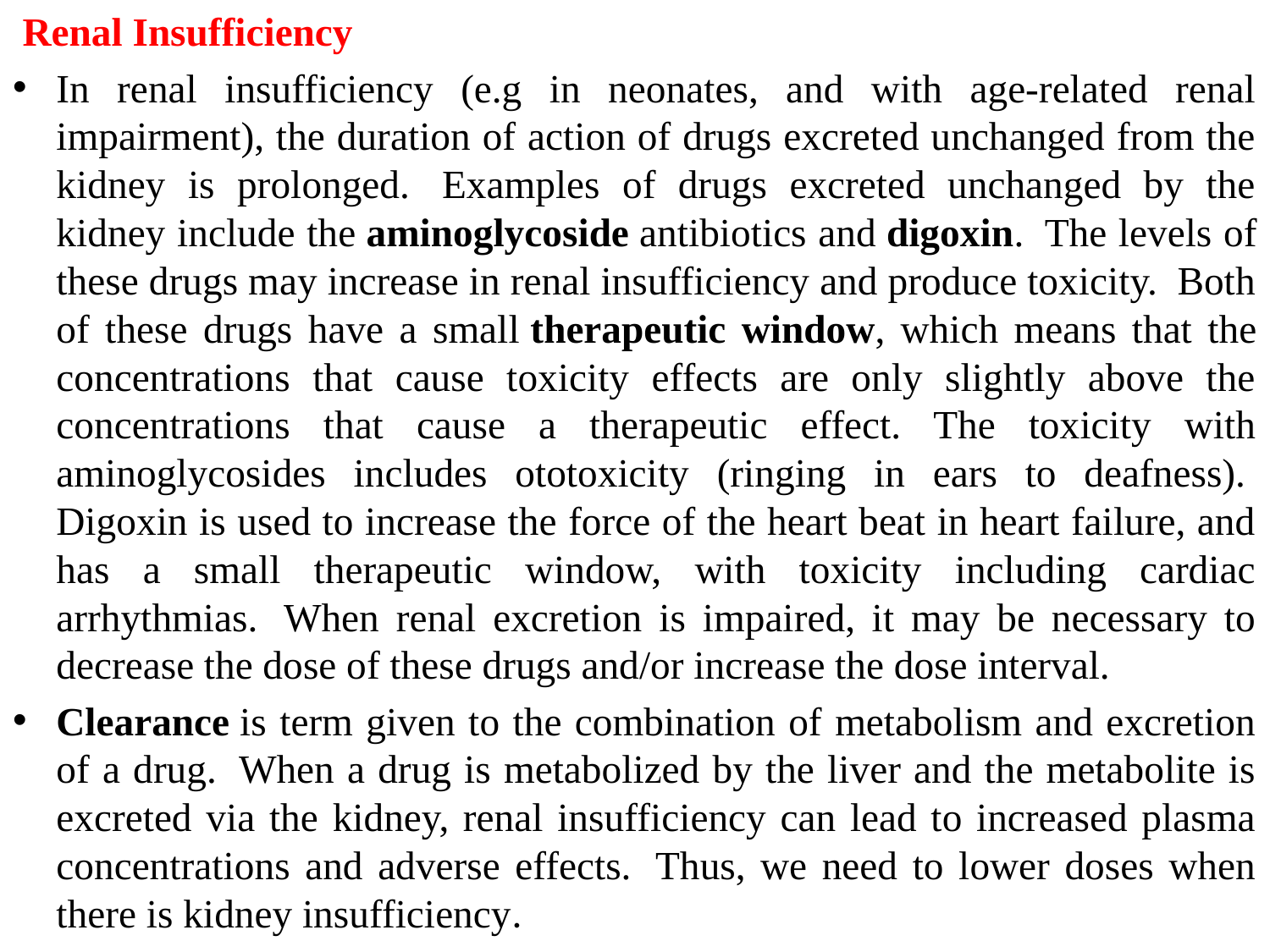

Renal Insufficiency
In renal insufficiency (e.g in neonates, and with age-related renal impairment), the duration of action of drugs excreted unchanged from the kidney is prolonged.  Examples of drugs excreted unchanged by the kidney include the aminoglycoside antibiotics and digoxin.  The levels of these drugs may increase in renal insufficiency and produce toxicity.  Both of these drugs have a small therapeutic window, which means that the concentrations that cause toxicity effects are only slightly above the concentrations that cause a therapeutic effect. The toxicity with aminoglycosides includes ototoxicity (ringing in ears to deafness).  Digoxin is used to increase the force of the heart beat in heart failure, and has a small therapeutic window, with toxicity including cardiac arrhythmias.  When renal excretion is impaired, it may be necessary to decrease the dose of these drugs and/or increase the dose interval.
Clearance is term given to the combination of metabolism and excretion of a drug.  When a drug is metabolized by the liver and the metabolite is excreted via the kidney, renal insufficiency can lead to increased plasma concentrations and adverse effects.  Thus, we need to lower doses when there is kidney insufficiency.